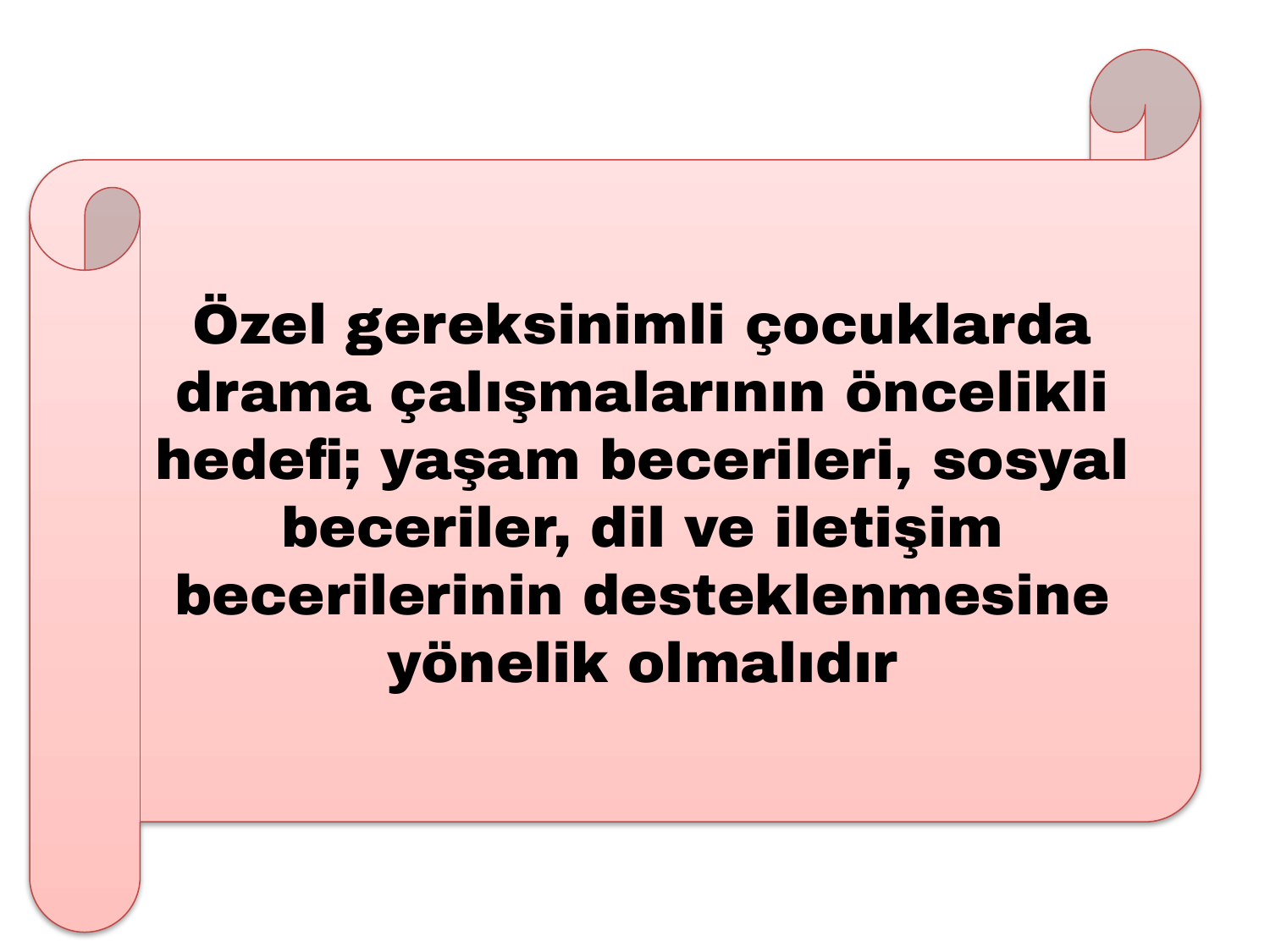

Özel gereksinimli çocuklarda drama çalışmalarının öncelikli hedefi; yaşam becerileri, sosyal beceriler, dil ve iletişim becerilerinin desteklenmesine yönelik olmalıdır